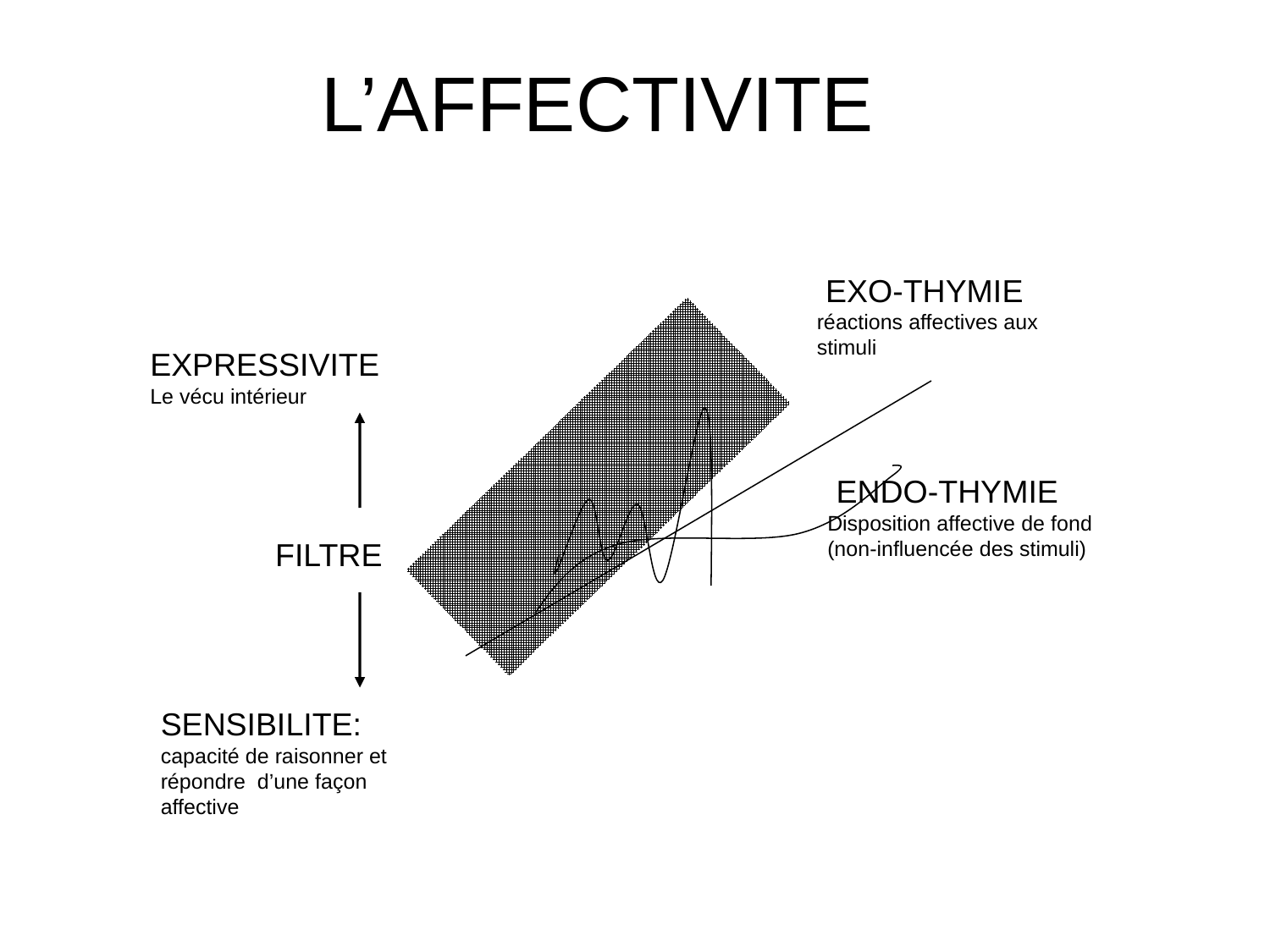

# L’AFFECTIVITE
 EXO-THYMIE
réactions affectives aux stimuli

EXPRESSIVITE
Le vécu intérieur

 ENDO-THYMIE
Disposition affective de fond (non-influencée des stimuli)
 FILTRE
SENSIBILITE: capacité de raisonner et répondre  d’une façon affective